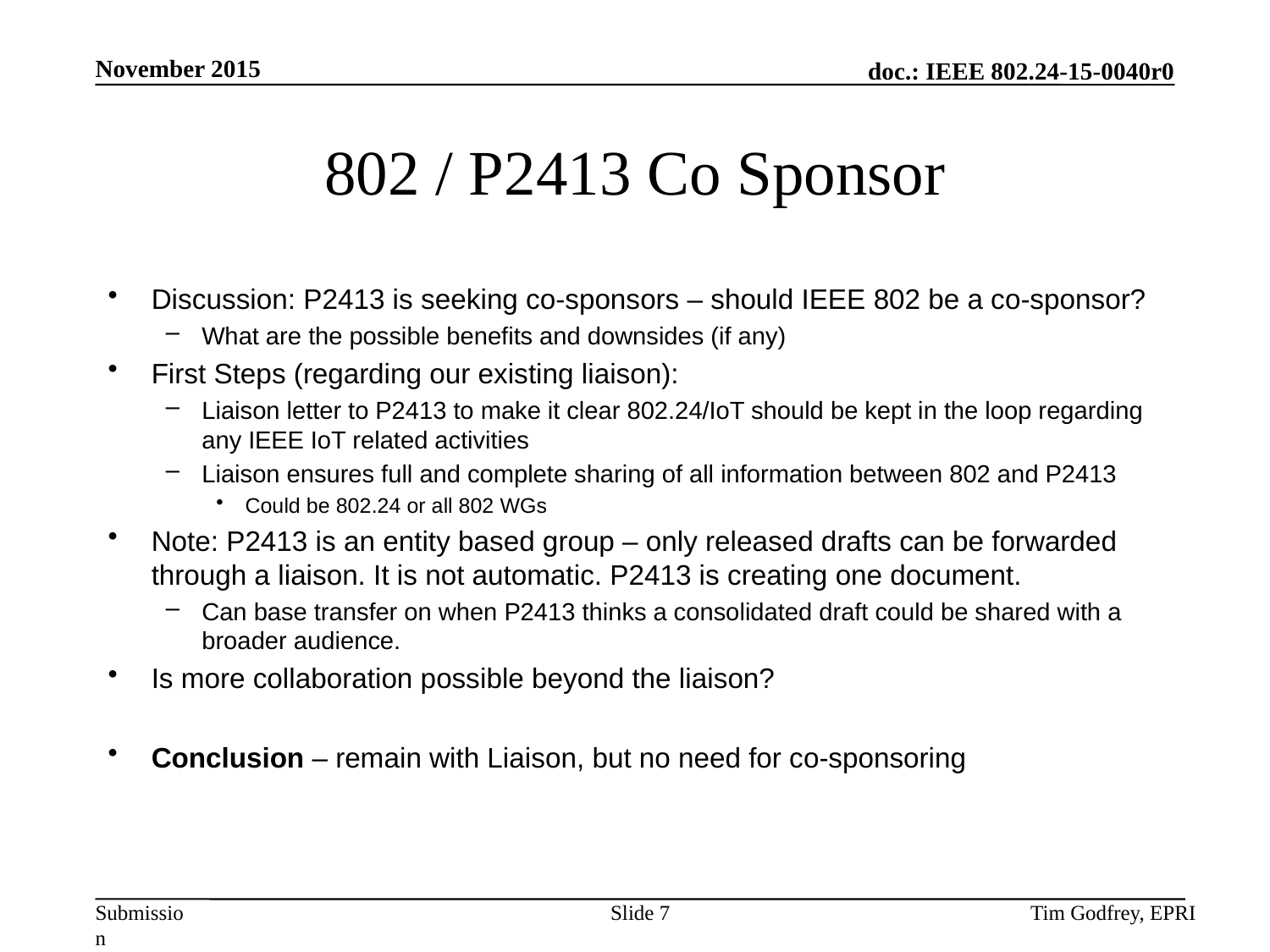

# 802 / P2413 Co Sponsor
Discussion: P2413 is seeking co-sponsors – should IEEE 802 be a co-sponsor?
What are the possible benefits and downsides (if any)
First Steps (regarding our existing liaison):
Liaison letter to P2413 to make it clear 802.24/IoT should be kept in the loop regarding any IEEE IoT related activities
Liaison ensures full and complete sharing of all information between 802 and P2413
Could be 802.24 or all 802 WGs
Note: P2413 is an entity based group – only released drafts can be forwarded through a liaison. It is not automatic. P2413 is creating one document.
Can base transfer on when P2413 thinks a consolidated draft could be shared with a broader audience.
Is more collaboration possible beyond the liaison?

Conclusion – remain with Liaison, but no need for co-sponsoring

Slide 7
Tim Godfrey, EPRI